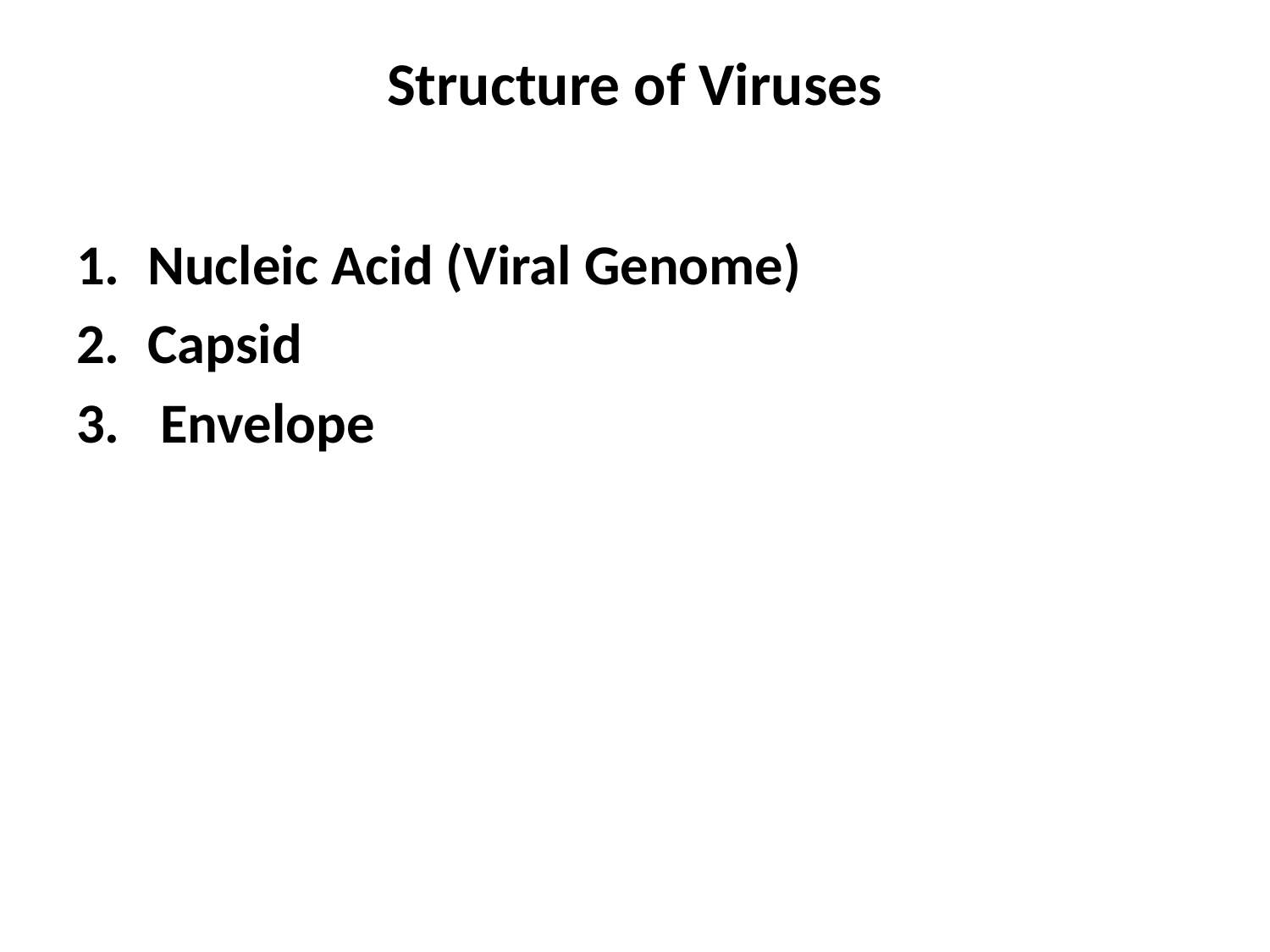

# Structure of Viruses
Nucleic Acid (Viral Genome)
Capsid
 Envelope